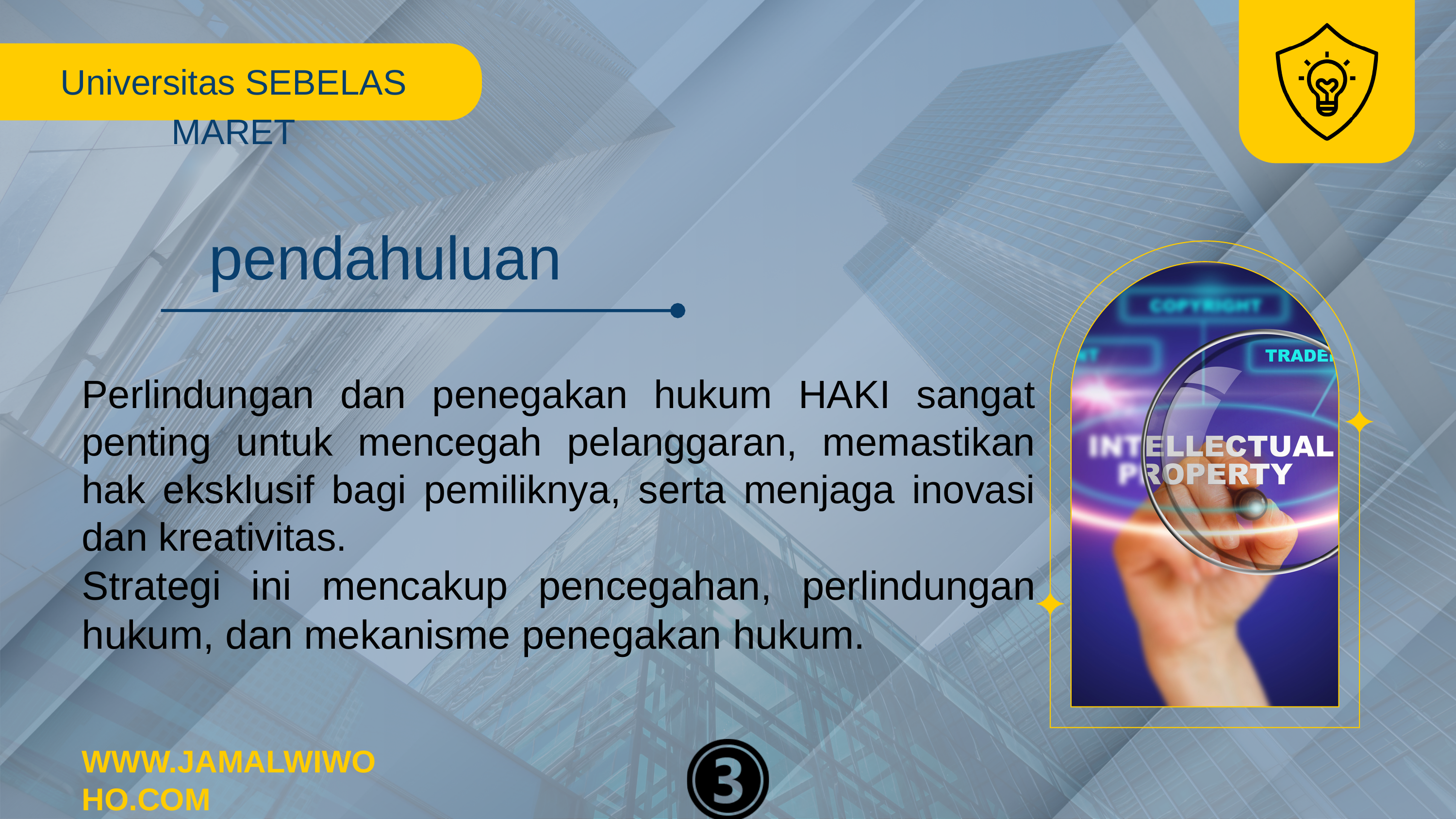

Universitas SEBELAS MARET
pendahuluan

Perlindungan dan penegakan hukum HAKI sangat penting untuk mencegah pelanggaran, memastikan hak eksklusif bagi pemiliknya, serta menjaga inovasi dan kreativitas.
Strategi ini mencakup pencegahan, perlindungan hukum, dan mekanisme penegakan hukum.

WWW.JAMALWIWOHO.COM